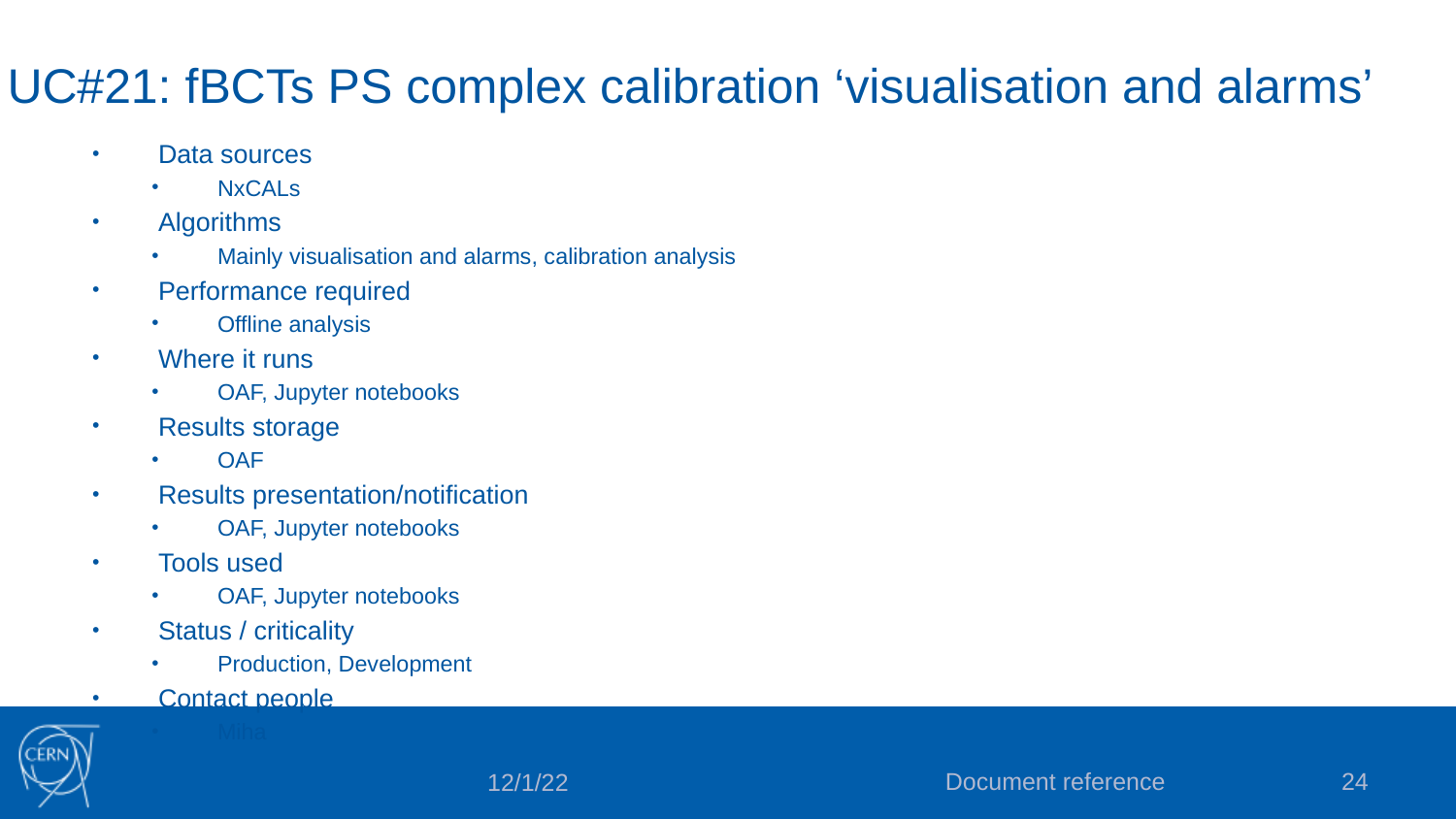

# UC#21: fBCTs PS complex calibration ‘visualisation and alarms’
Data sources
NxCALs
Algorithms
Mainly visualisation and alarms, calibration analysis
Performance required
Offline analysis
Where it runs
OAF, Jupyter notebooks
Results storage
OAF
Results presentation/notification
OAF, Jupyter notebooks
Tools used
OAF, Jupyter notebooks
Status / criticality
Production, Development
Contact people
Miha
Document reference
24
12/1/22